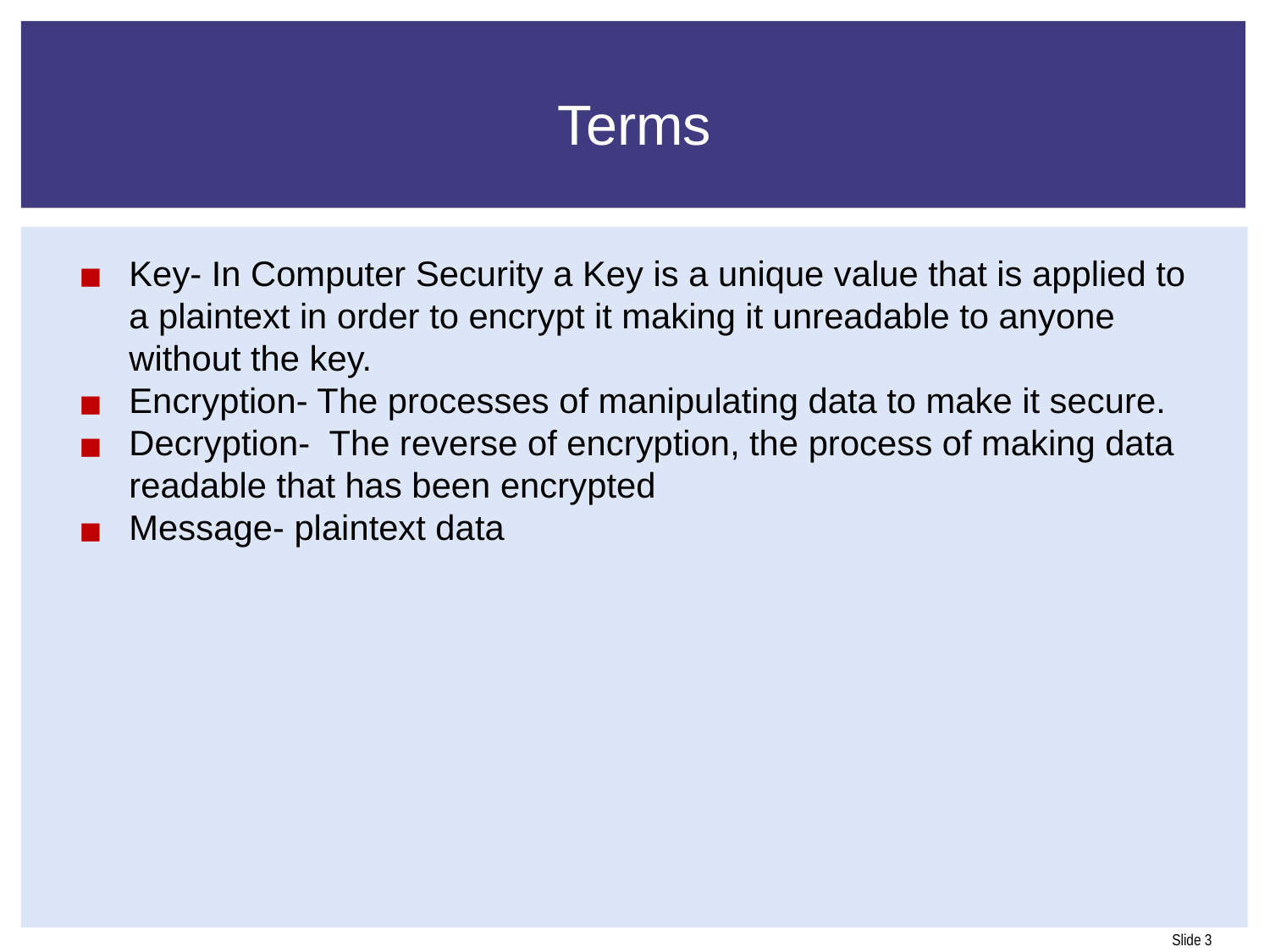

# Terms
Key- In Computer Security a Key is a unique value that is applied to a plaintext in order to encrypt it making it unreadable to anyone without the key.
Encryption- The processes of manipulating data to make it secure.
Decryption-  The reverse of encryption, the process of making data readable that has been encrypted
Message- plaintext data